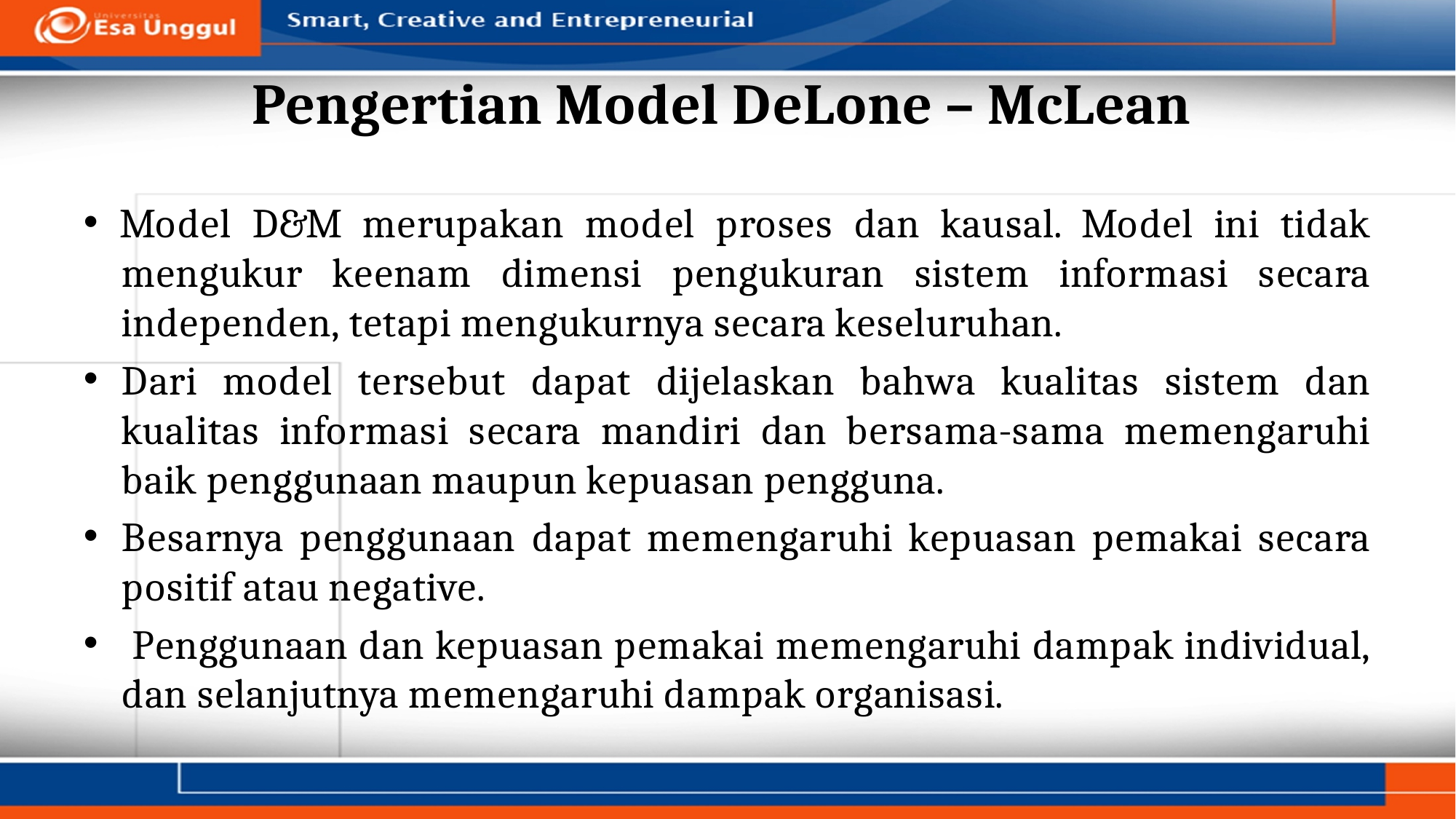

# Pengertian Model DeLone – McLean
Model D&M merupakan model proses dan kausal. Model ini tidak mengukur keenam dimensi pengukuran sistem informasi secara independen, tetapi mengukurnya secara keseluruhan.
Dari model tersebut dapat dijelaskan bahwa kualitas sistem dan kualitas informasi secara mandiri dan bersama-sama memengaruhi baik penggunaan maupun kepuasan pengguna.
Besarnya penggunaan dapat memengaruhi kepuasan pemakai secara positif atau negative.
 Penggunaan dan kepuasan pemakai memengaruhi dampak individual, dan selanjutnya memengaruhi dampak organisasi.